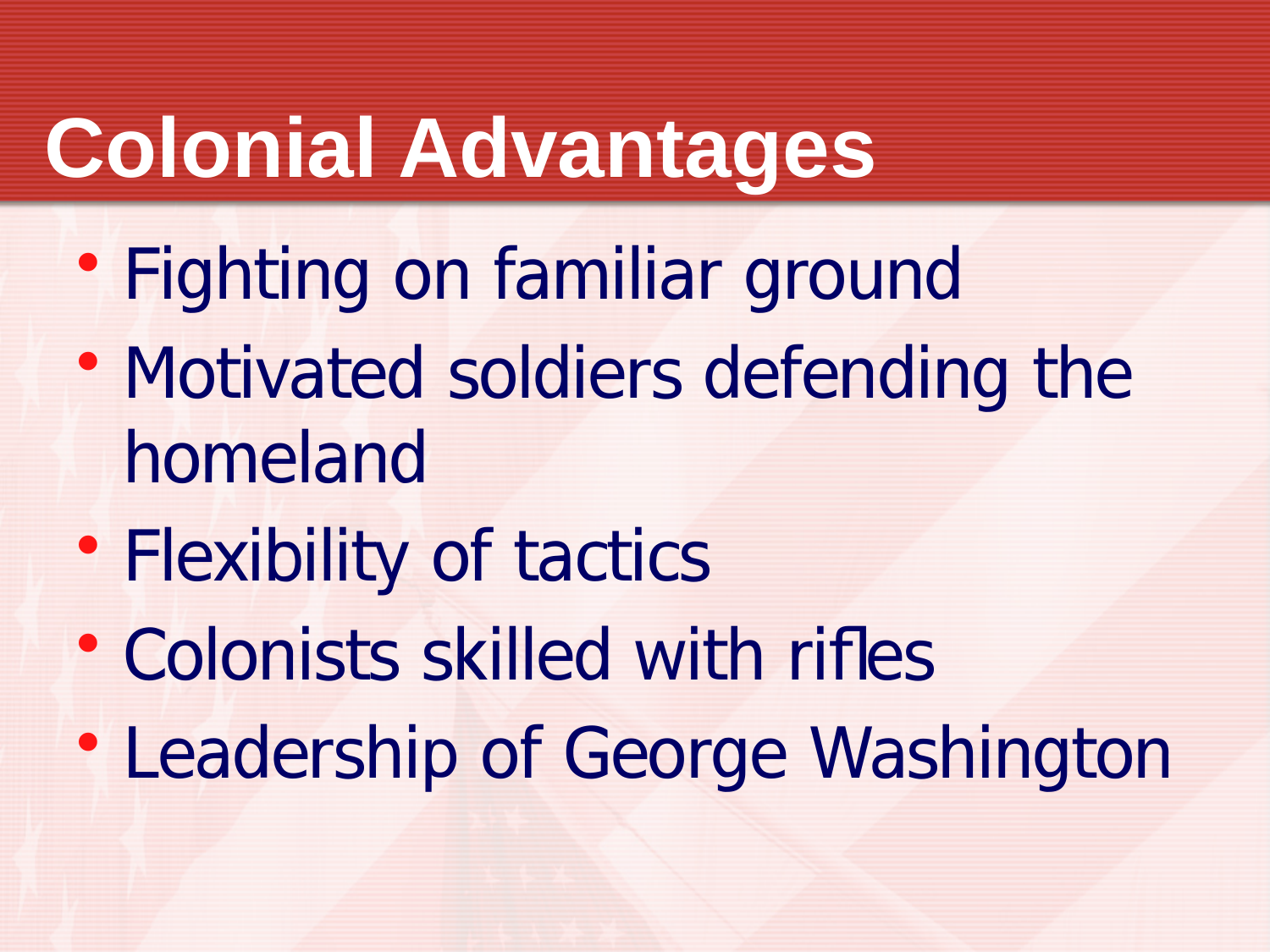

# Colonial Advantages
Fighting on familiar ground
Motivated soldiers defending the homeland
Flexibility of tactics
Colonists skilled with rifles
Leadership of George Washington